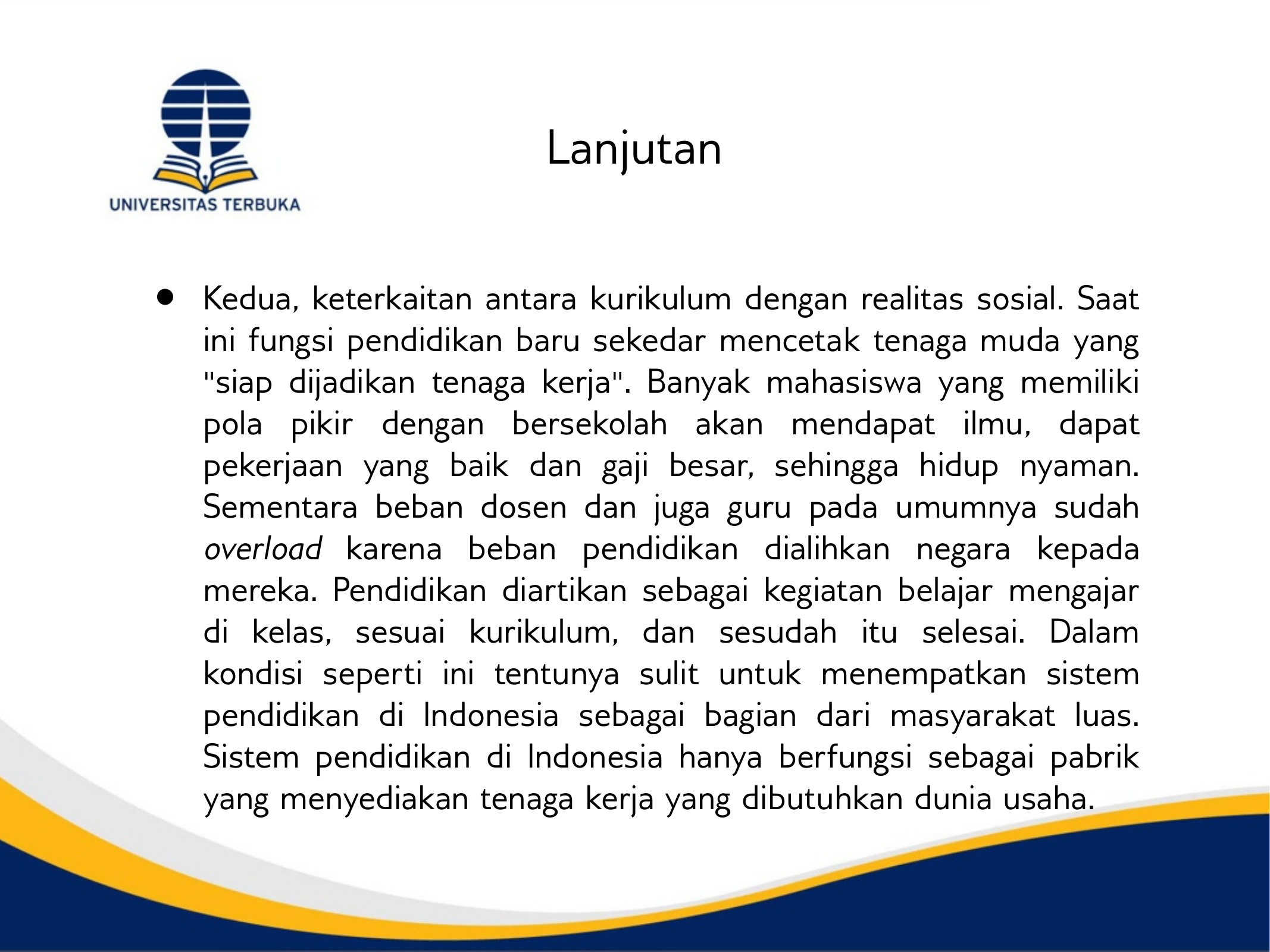

# Lanjutan
Kedua, keterkaitan antara kurikulum dengan realitas sosial. Saat ini fungsi pendidikan baru sekedar mencetak tenaga muda yang "siap dijadikan tenaga kerja". Banyak mahasiswa yang memiliki pola pikir dengan bersekolah akan mendapat ilmu, dapat pekerjaan yang baik dan gaji besar, sehingga hidup nyaman. Sementara beban dosen dan juga guru pada umumnya sudah overload karena beban pendidikan dialihkan negara kepada mereka. Pendidikan diartikan sebagai kegiatan belajar mengajar di kelas, sesuai kurikulum, dan sesudah itu selesai. Dalam kondisi seperti ini tentunya sulit untuk menempatkan sistem pendidikan di Indonesia sebagai bagian dari masyarakat luas. Sistem pendidikan di Indonesia hanya berfungsi sebagai pabrik yang menyediakan tenaga kerja yang dibutuhkan dunia usaha.